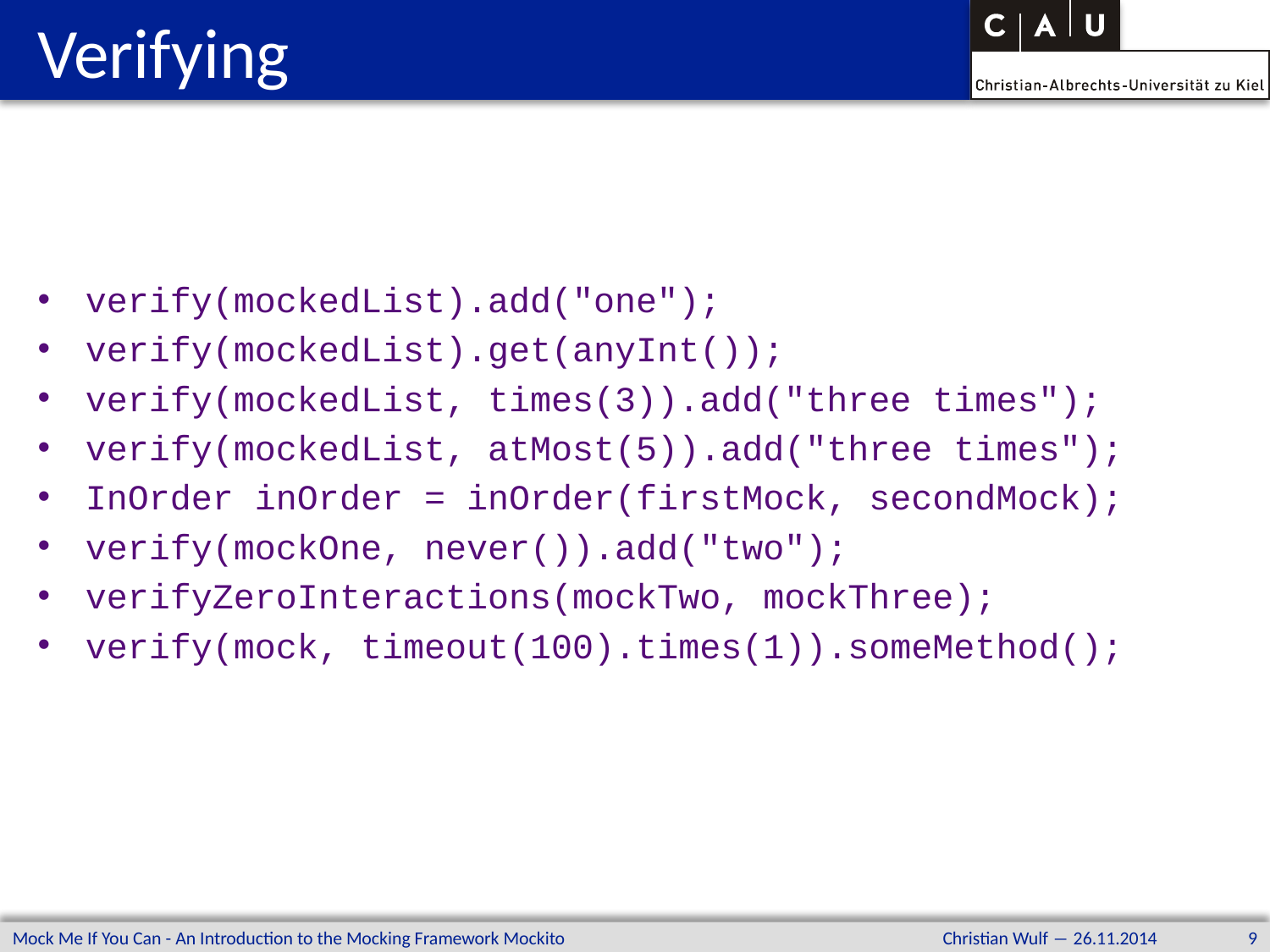

# Verifying
verify(mockedList).add("one");
verify(mockedList).get(anyInt());
verify(mockedList, times(3)).add("three times");
verify(mockedList, atMost(5)).add("three times");
InOrder inOrder = inOrder(firstMock, secondMock);
verify(mockOne, never()).add("two");
verifyZeroInteractions(mockTwo, mockThree);
verify(mock, timeout(100).times(1)).someMethod();

Mock Me If You Can - An Introduction to the Mocking Framework Mockito
Christian Wulf ― 26.11.2014
9